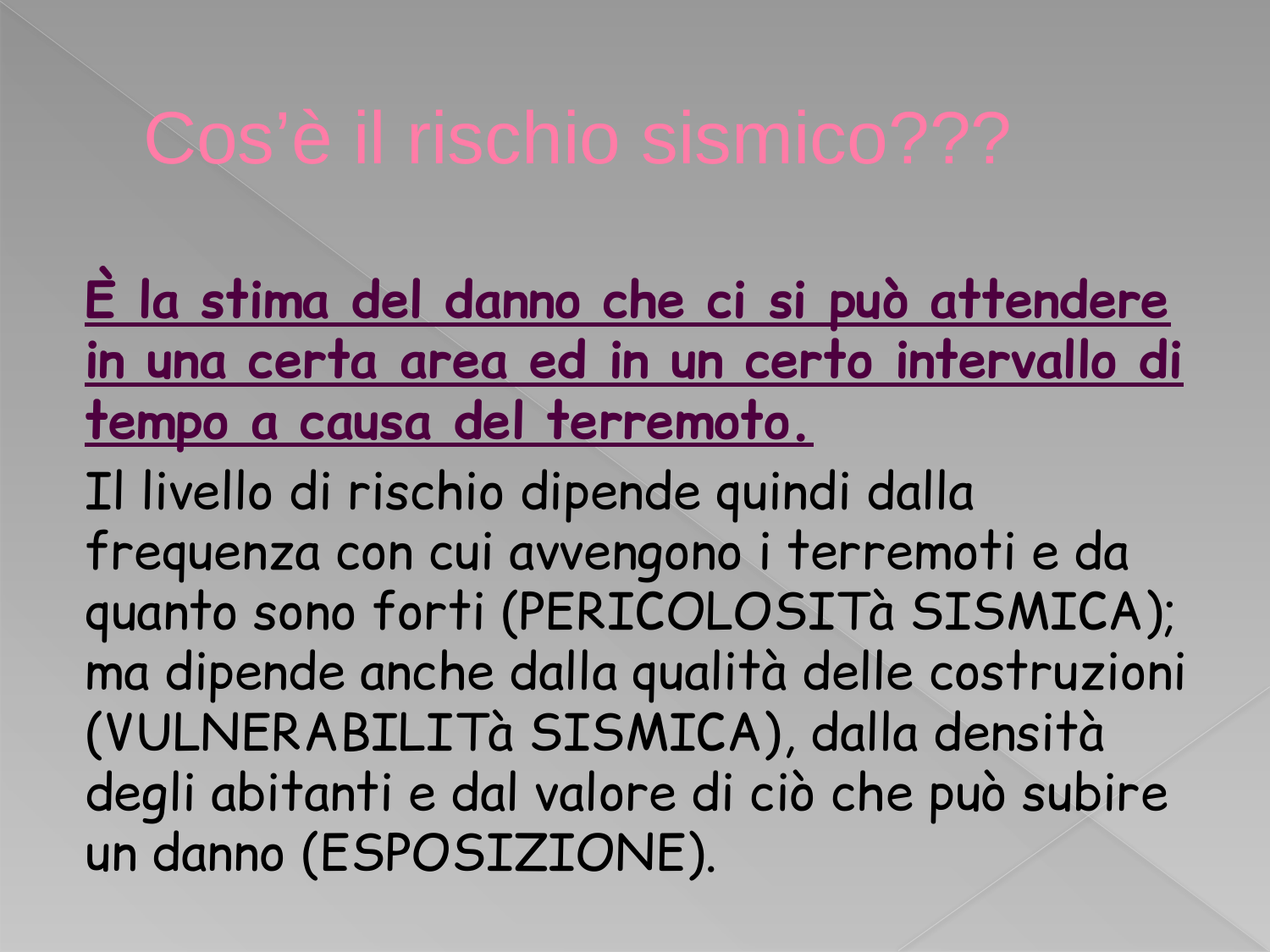

# Cos’è il rischio sismico???
È la stima del danno che ci si può attendere in una certa area ed in un certo intervallo di tempo a causa del terremoto.
Il livello di rischio dipende quindi dalla frequenza con cui avvengono i terremoti e da quanto sono forti (PERICOLOSITà SISMICA); ma dipende anche dalla qualità delle costruzioni (VULNERABILITà SISMICA), dalla densità degli abitanti e dal valore di ciò che può subire un danno (ESPOSIZIONE).